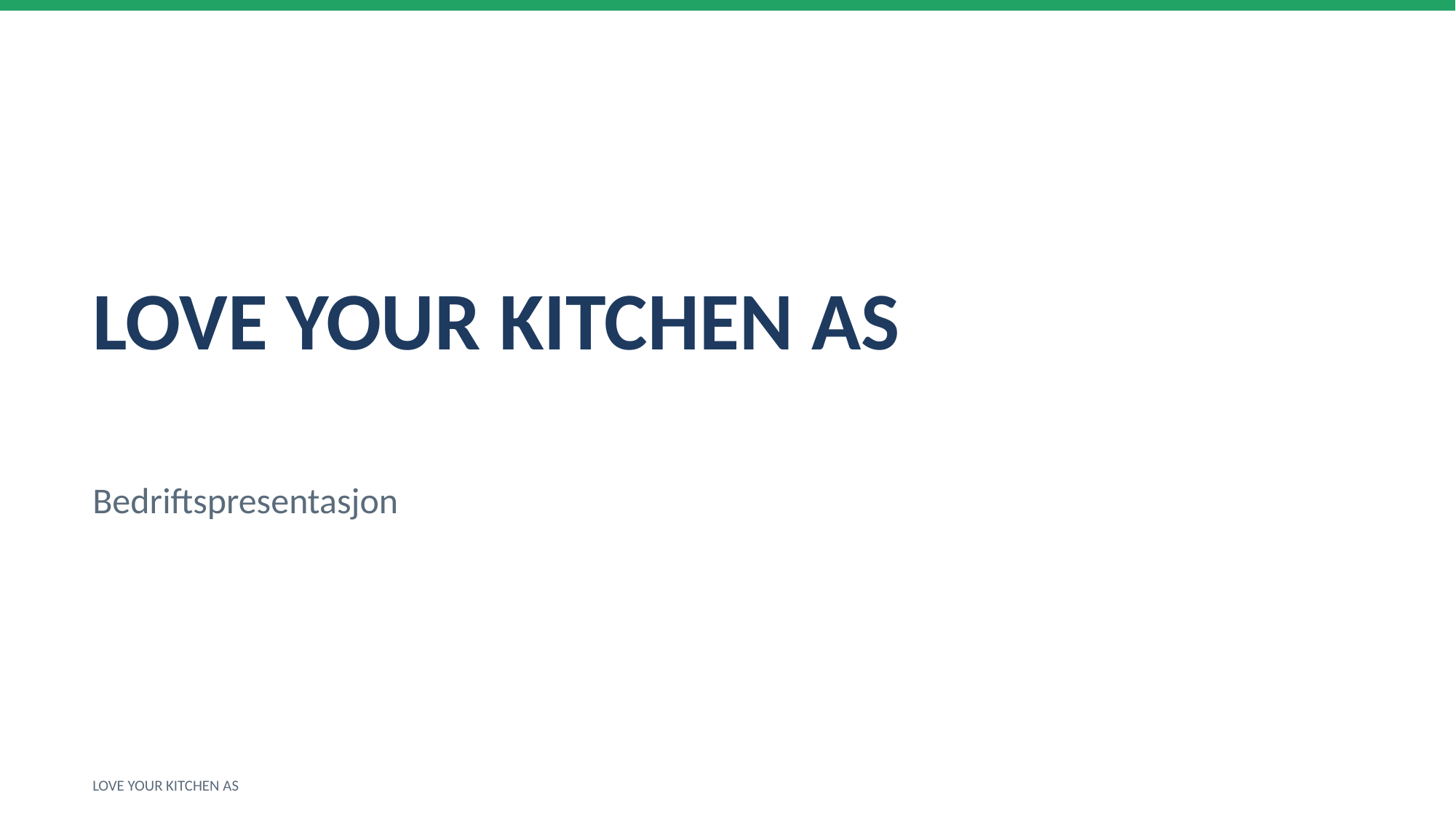

LOVE YOUR KITCHEN AS
Bedriftspresentasjon
LOVE YOUR KITCHEN AS